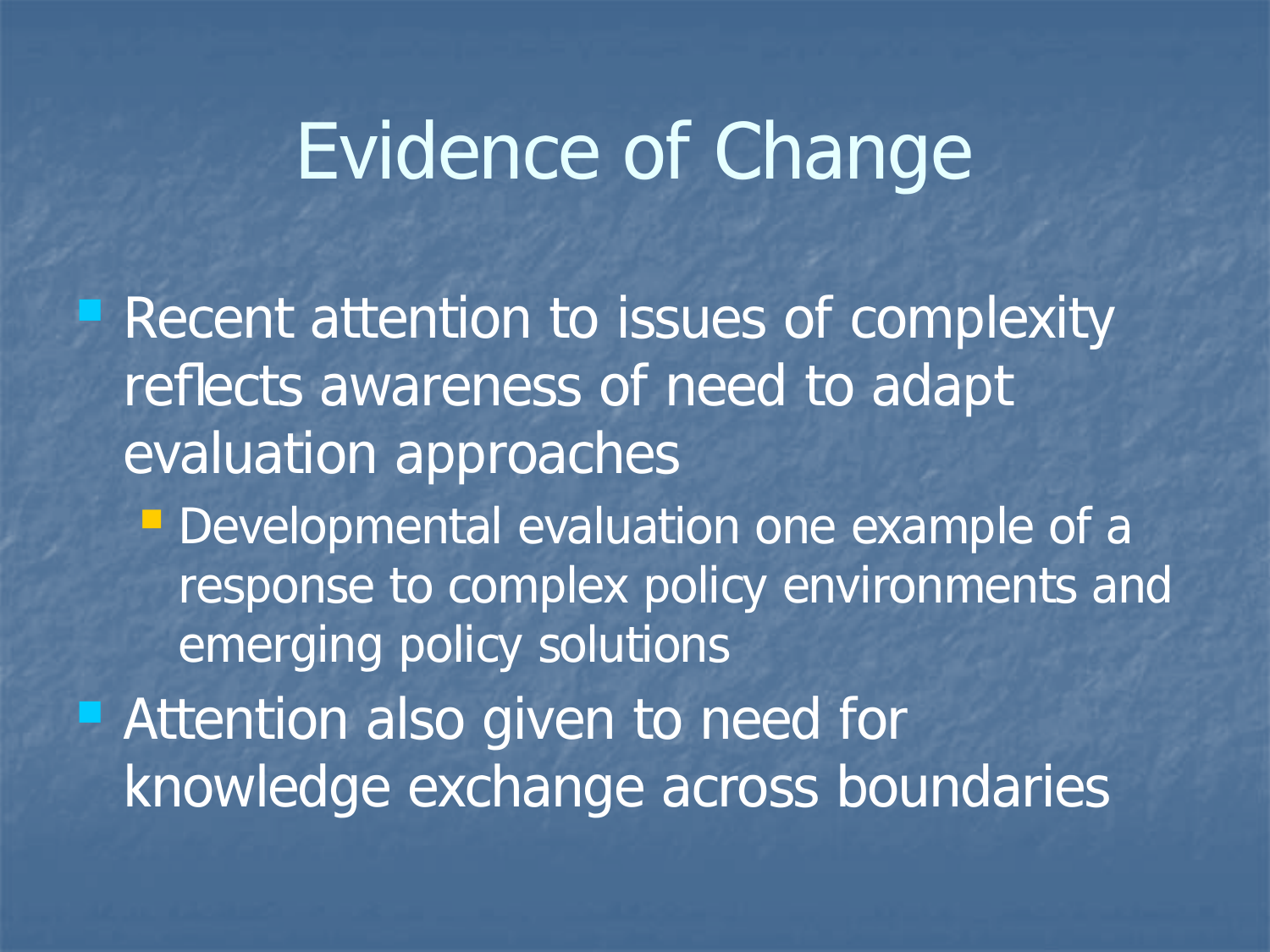

# Evidence of Change
Recent attention to issues of complexity reflects awareness of need to adapt evaluation approaches
Developmental evaluation one example of a response to complex policy environments and emerging policy solutions
Attention also given to need for knowledge exchange across boundaries